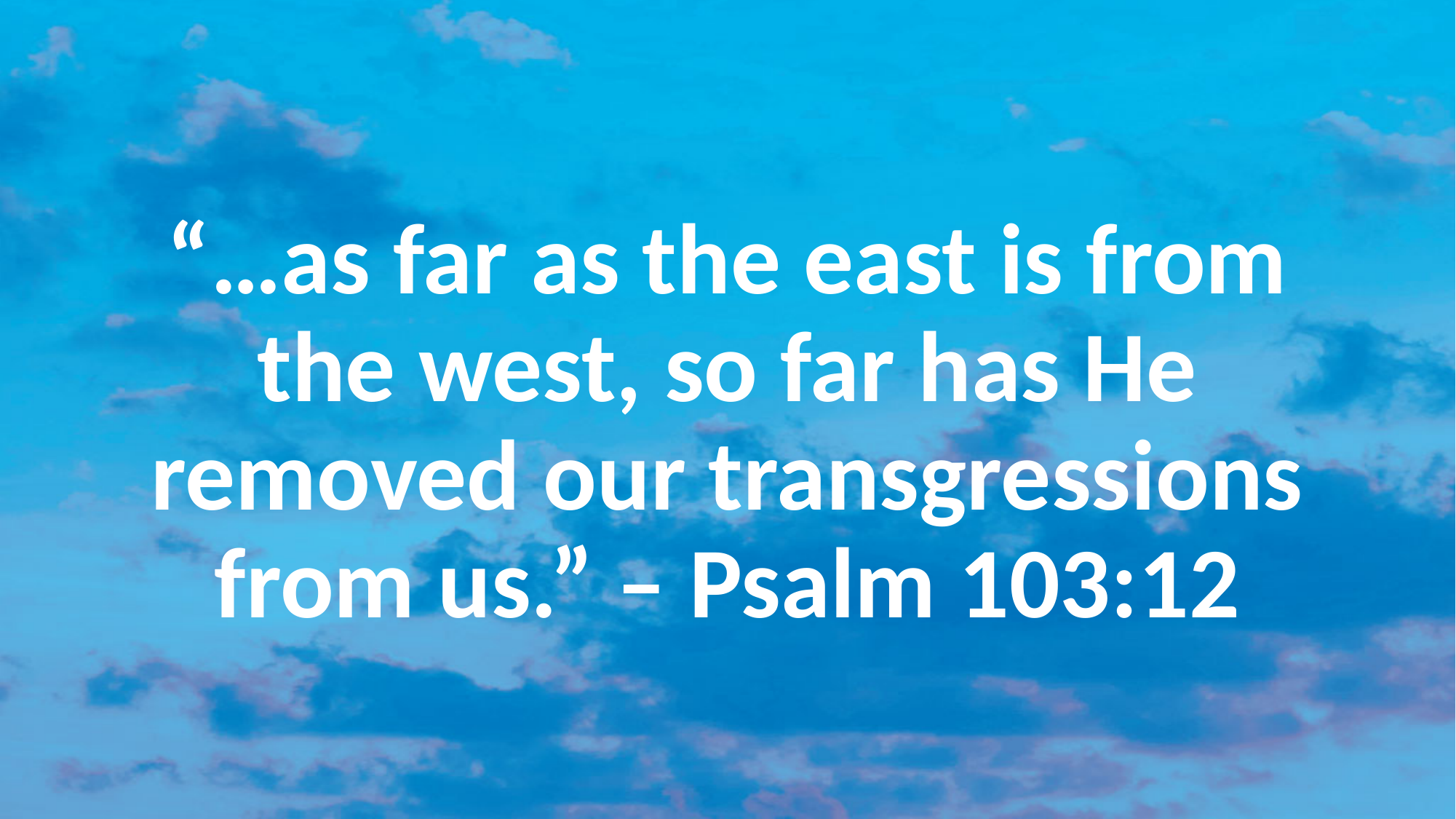

#
“…as far as the east is from the west, so far has He removed our transgressions from us.” – Psalm 103:12